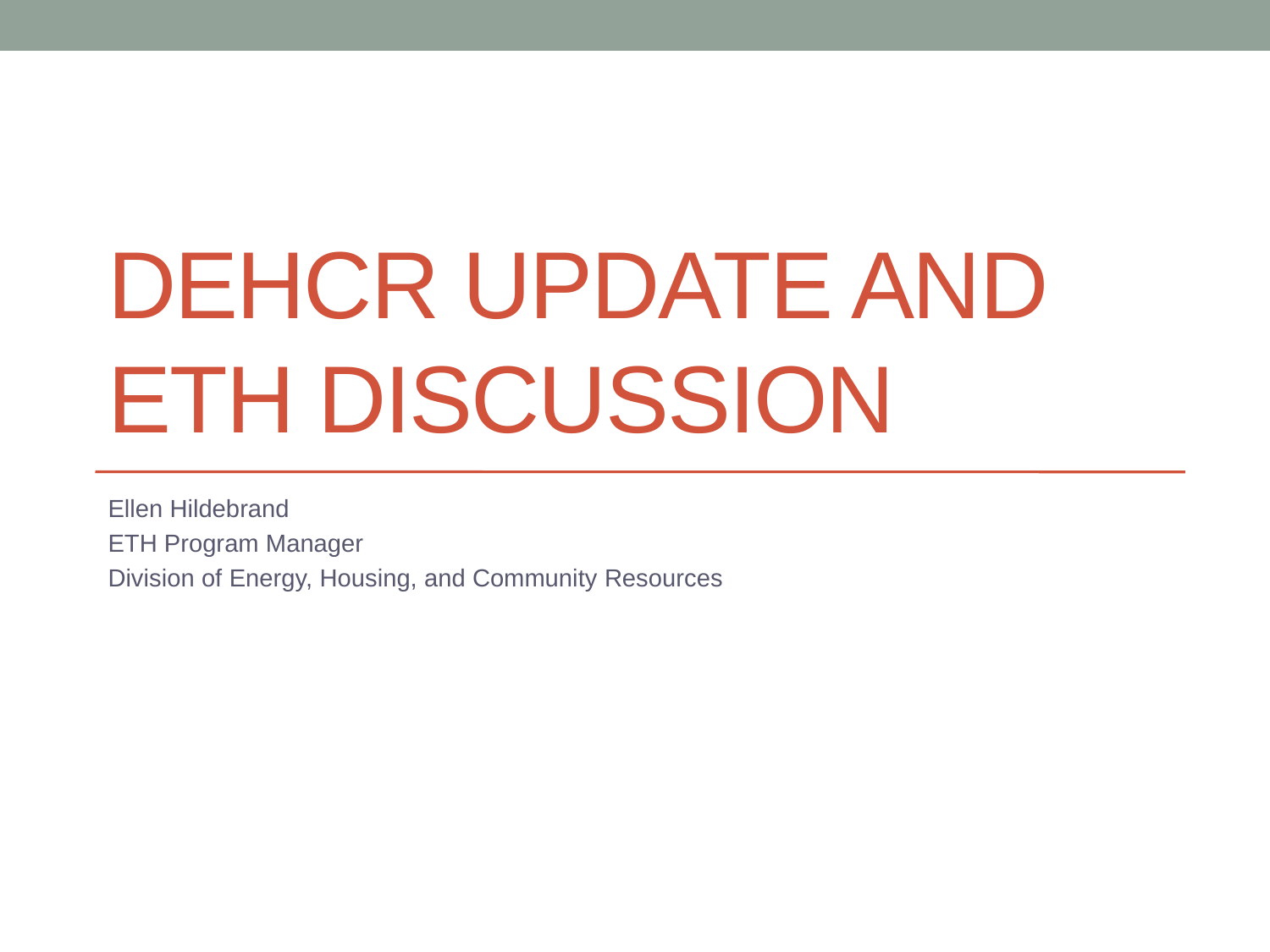

# DEHCR Update and ETH Discussion
Ellen Hildebrand
ETH Program Manager
Division of Energy, Housing, and Community Resources